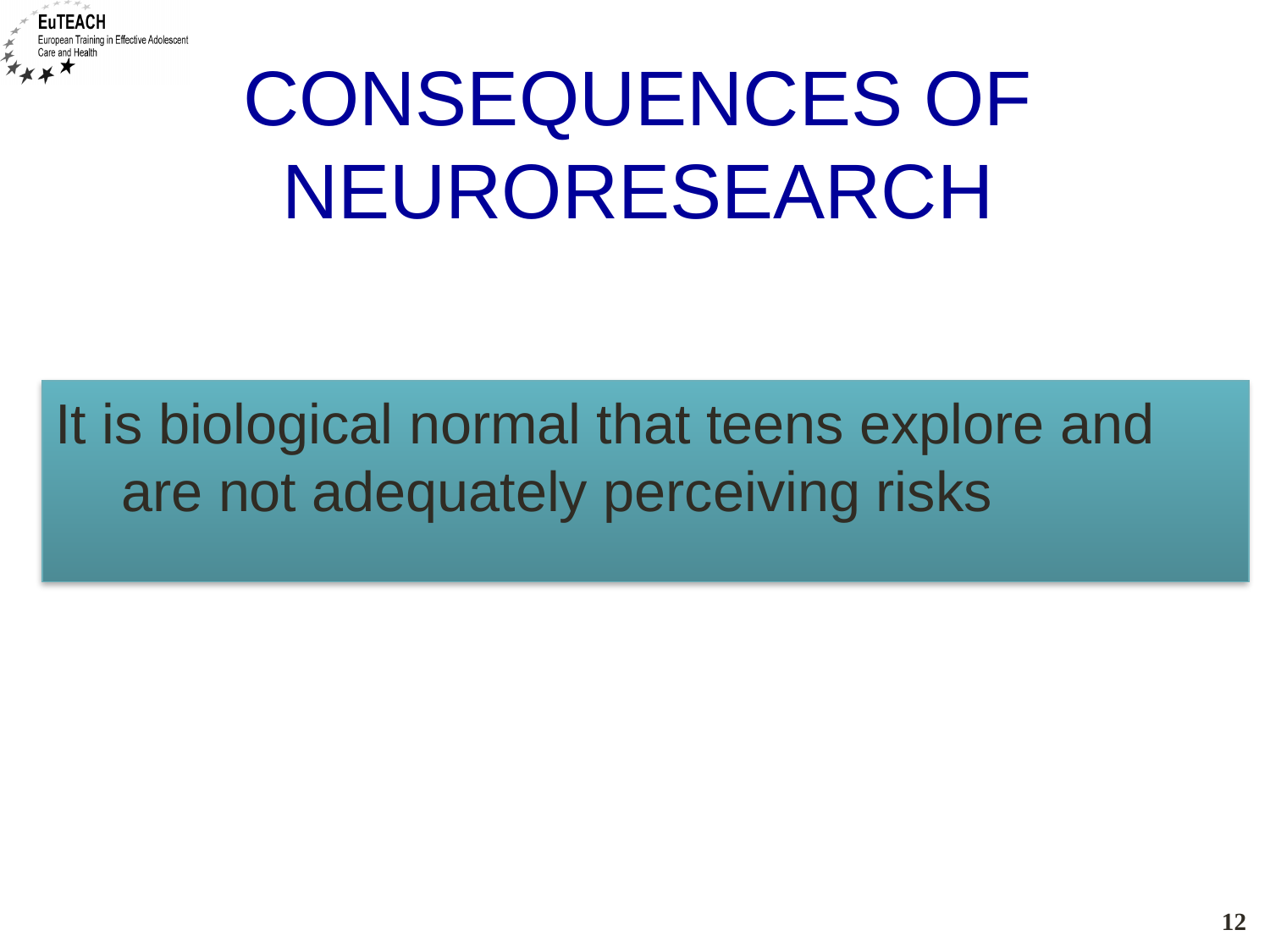

# Consequences of neuroresearch
It is biological normal that teens explore and are not adequately perceiving risks

12